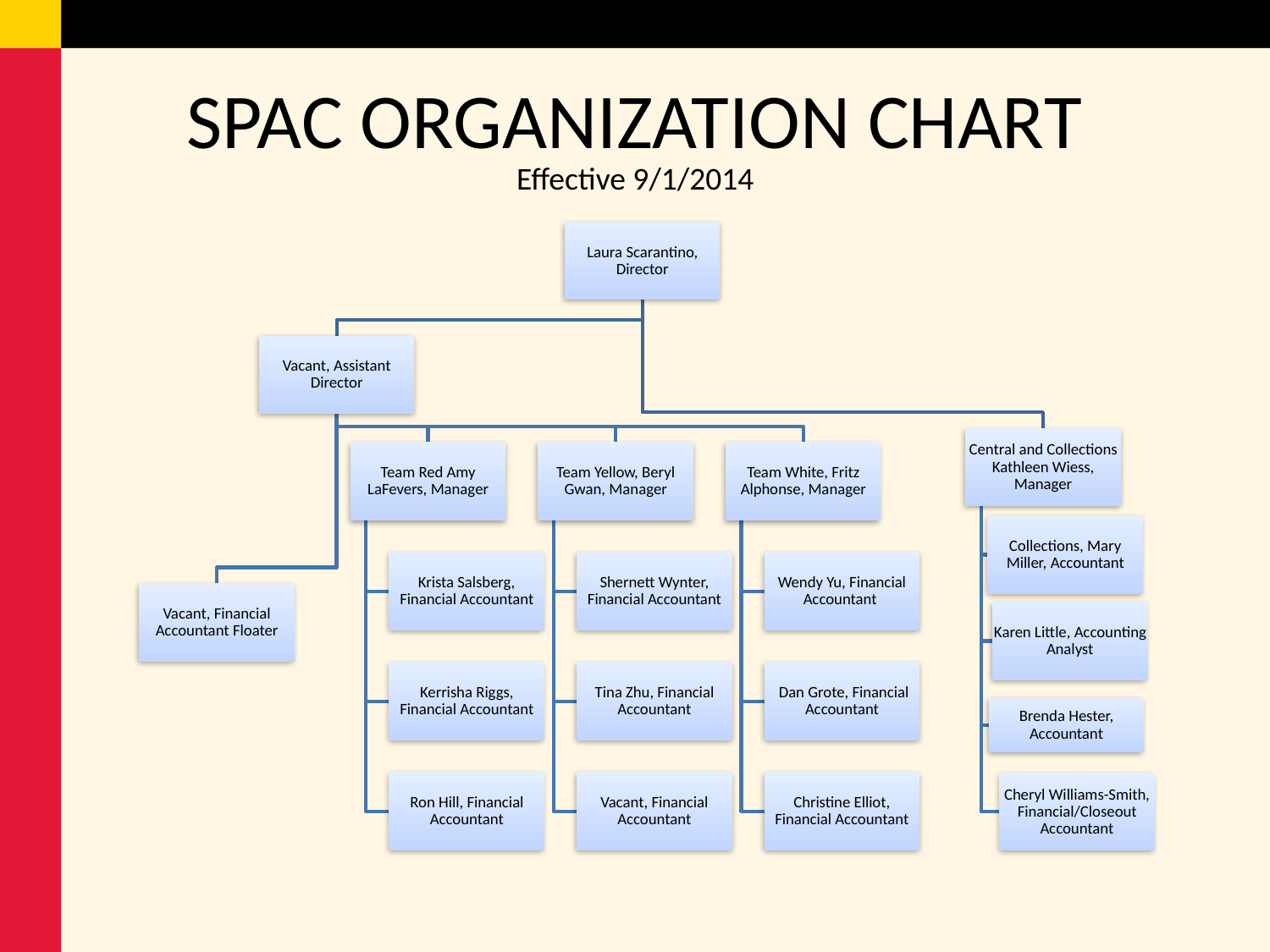

# SPAC ORGANIZATION CHART
Effective 9/1/2014
Laura Scarantino, Director
Vacant, Assistant Director
Vacant, Financial Accountant Floater
Team Red Amy LaFevers, Manager
Krista Salsberg, Financial Accountant
Kerrisha Riggs, Financial Accountant
Ron Hill, Financial Accountant
Team Yellow, Beryl Gwan, Manager
Shernett Wynter, Financial Accountant
Tina Zhu, Financial Accountant
Vacant, Financial Accountant
Team White, Fritz Alphonse, Manager
Wendy Yu, Financial Accountant
 Dan Grote, Financial Accountant
Christine Elliot, Financial Accountant
Central and Collections Kathleen Wiess, Manager
Collections, Mary Miller, Accountant
Karen Little, Accounting Analyst
Brenda Hester, Accountant
Cheryl Williams-Smith, Financial/Closeout Accountant